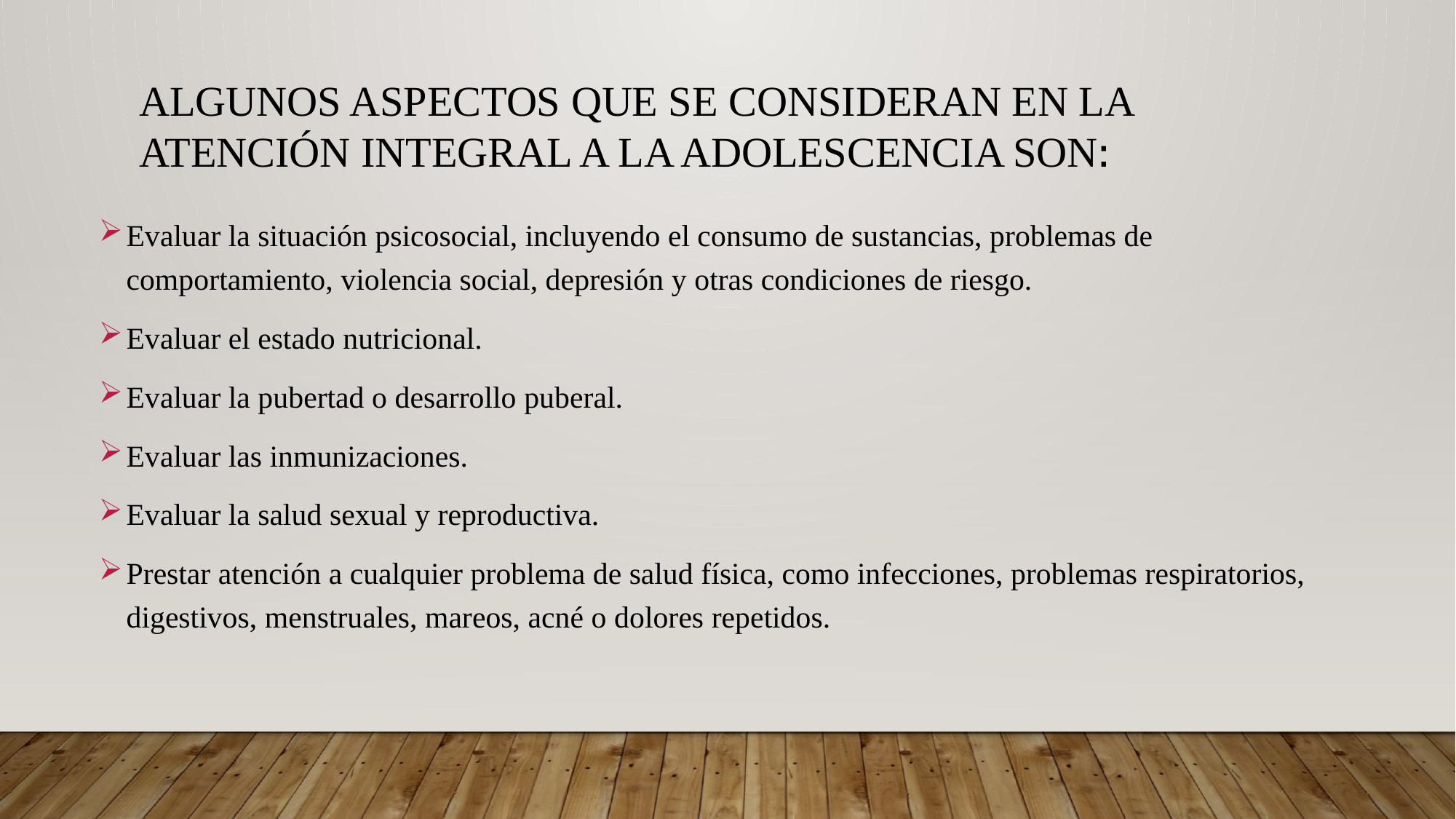

# Algunos aspectos que se consideran en la atención integral a la adolescencia son:
Evaluar la situación psicosocial, incluyendo el consumo de sustancias, problemas de comportamiento, violencia social, depresión y otras condiciones de riesgo.
Evaluar el estado nutricional.
Evaluar la pubertad o desarrollo puberal.
Evaluar las inmunizaciones.
Evaluar la salud sexual y reproductiva.
Prestar atención a cualquier problema de salud física, como infecciones, problemas respiratorios, digestivos, menstruales, mareos, acné o dolores repetidos.